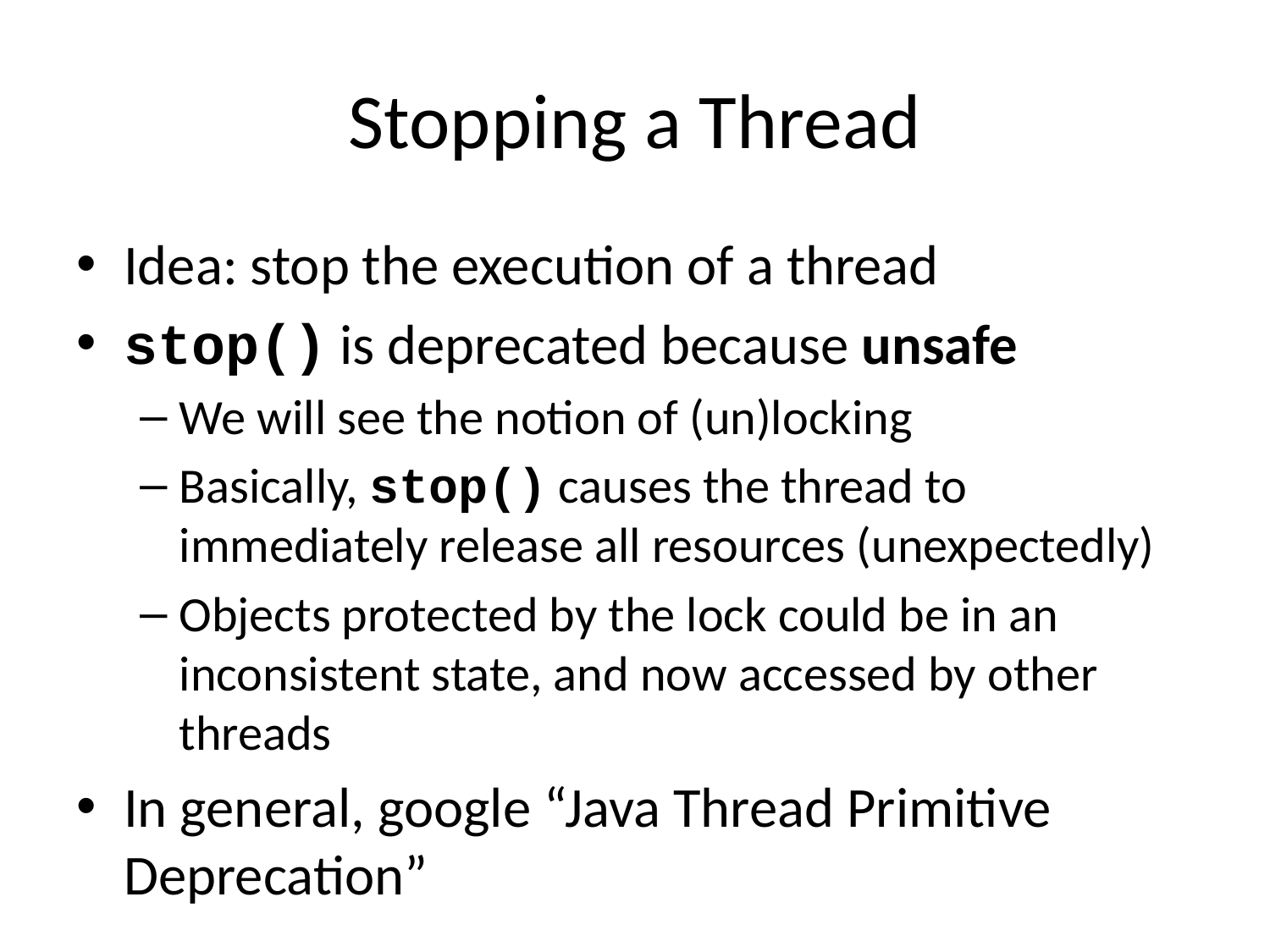

# Stopping a Thread
Idea: stop the execution of a thread
stop() is deprecated because unsafe
We will see the notion of (un)locking
Basically, stop() causes the thread to immediately release all resources (unexpectedly)
Objects protected by the lock could be in an inconsistent state, and now accessed by other threads
In general, google “Java Thread Primitive Deprecation”